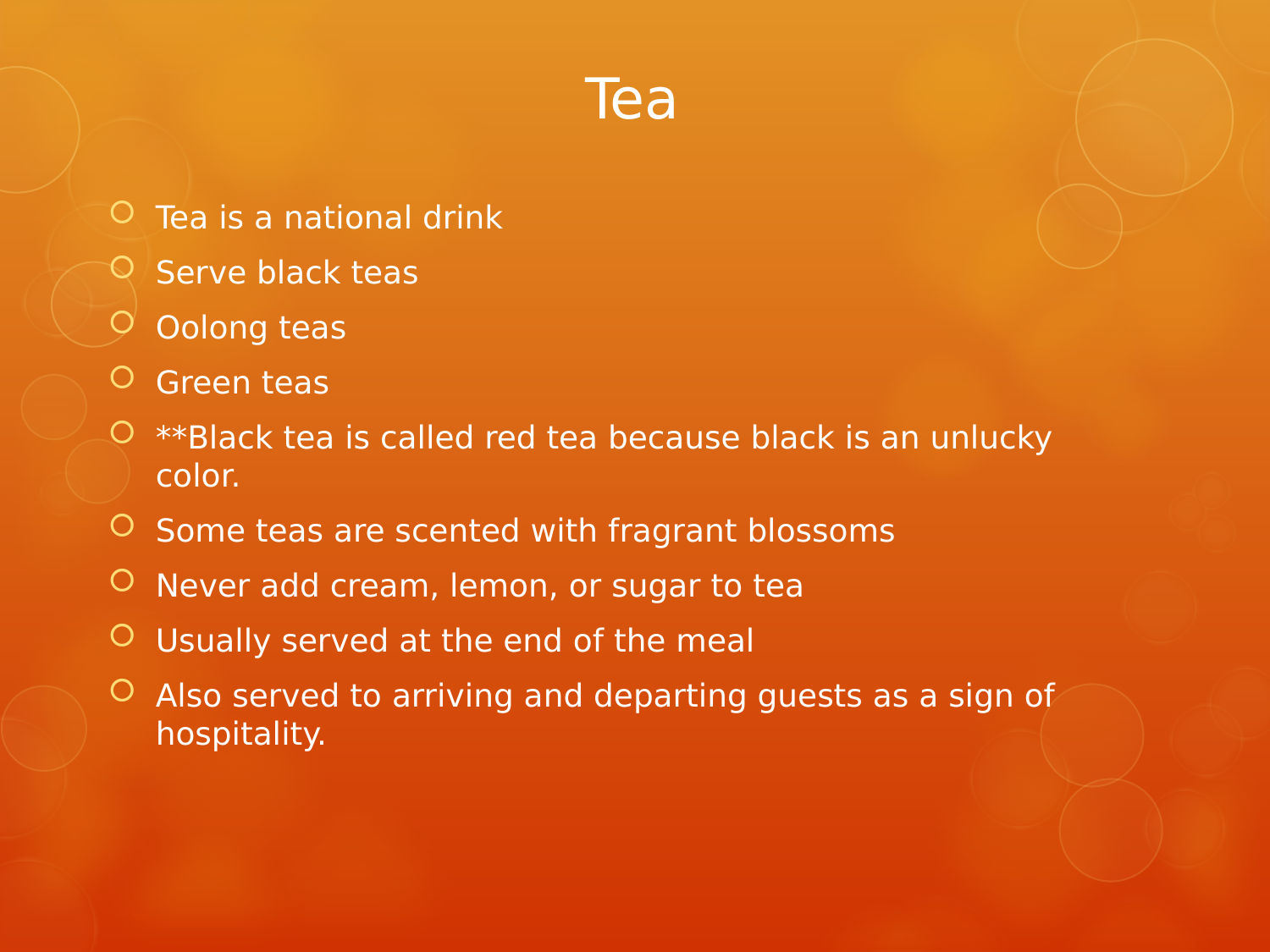

# Tea
Tea is a national drink
Serve black teas
Oolong teas
Green teas
**Black tea is called red tea because black is an unlucky color.
Some teas are scented with fragrant blossoms
Never add cream, lemon, or sugar to tea
Usually served at the end of the meal
Also served to arriving and departing guests as a sign of hospitality.